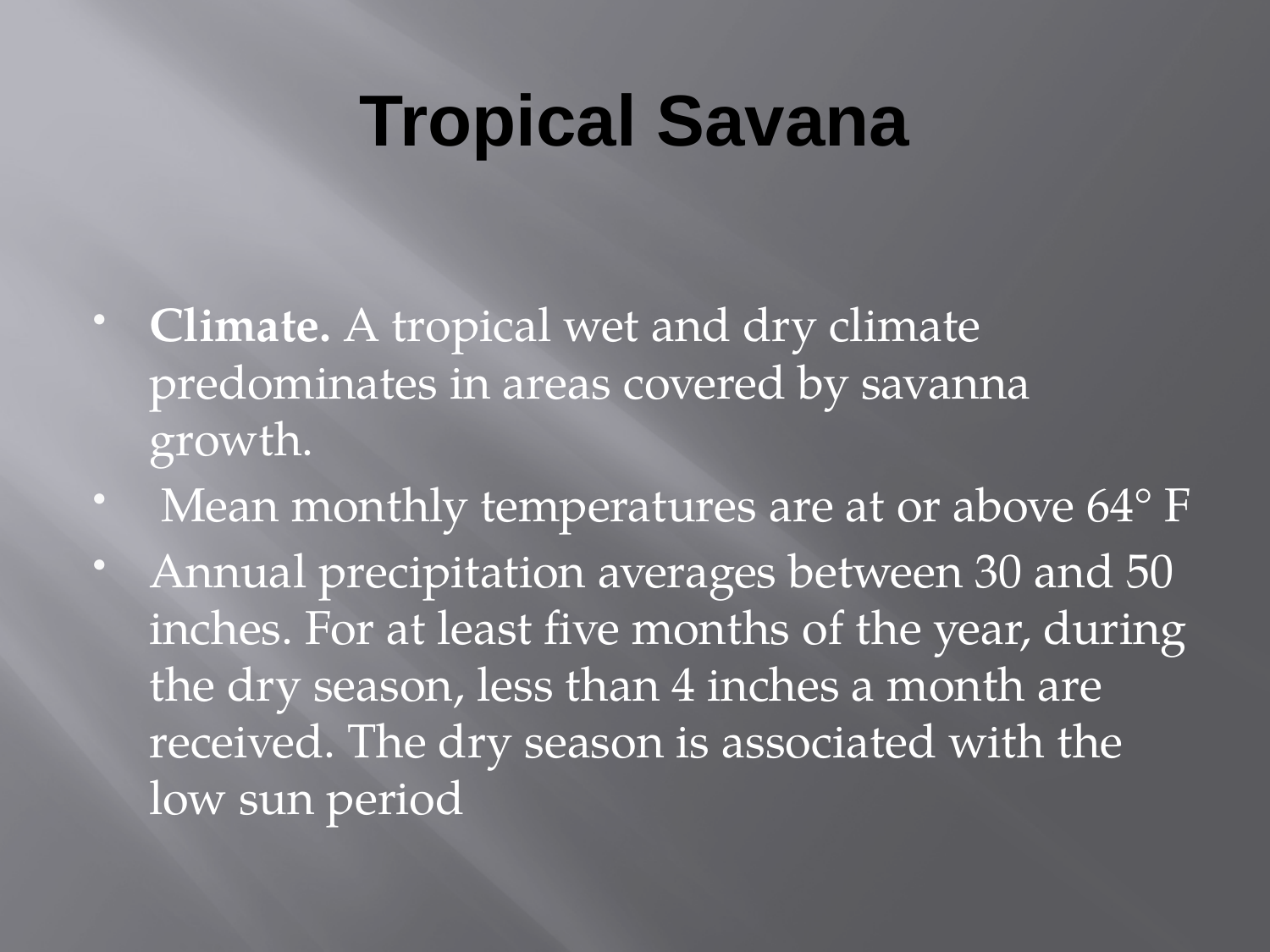

# Tropical Savana

Climate. A tropical wet and dry climate predominates in areas covered by savanna growth.
 Mean monthly temperatures are at or above 64° F
Annual precipitation averages between 30 and 50 inches. For at least five months of the year, during the dry season, less than 4 inches a month are received. The dry season is associated with the low sun period